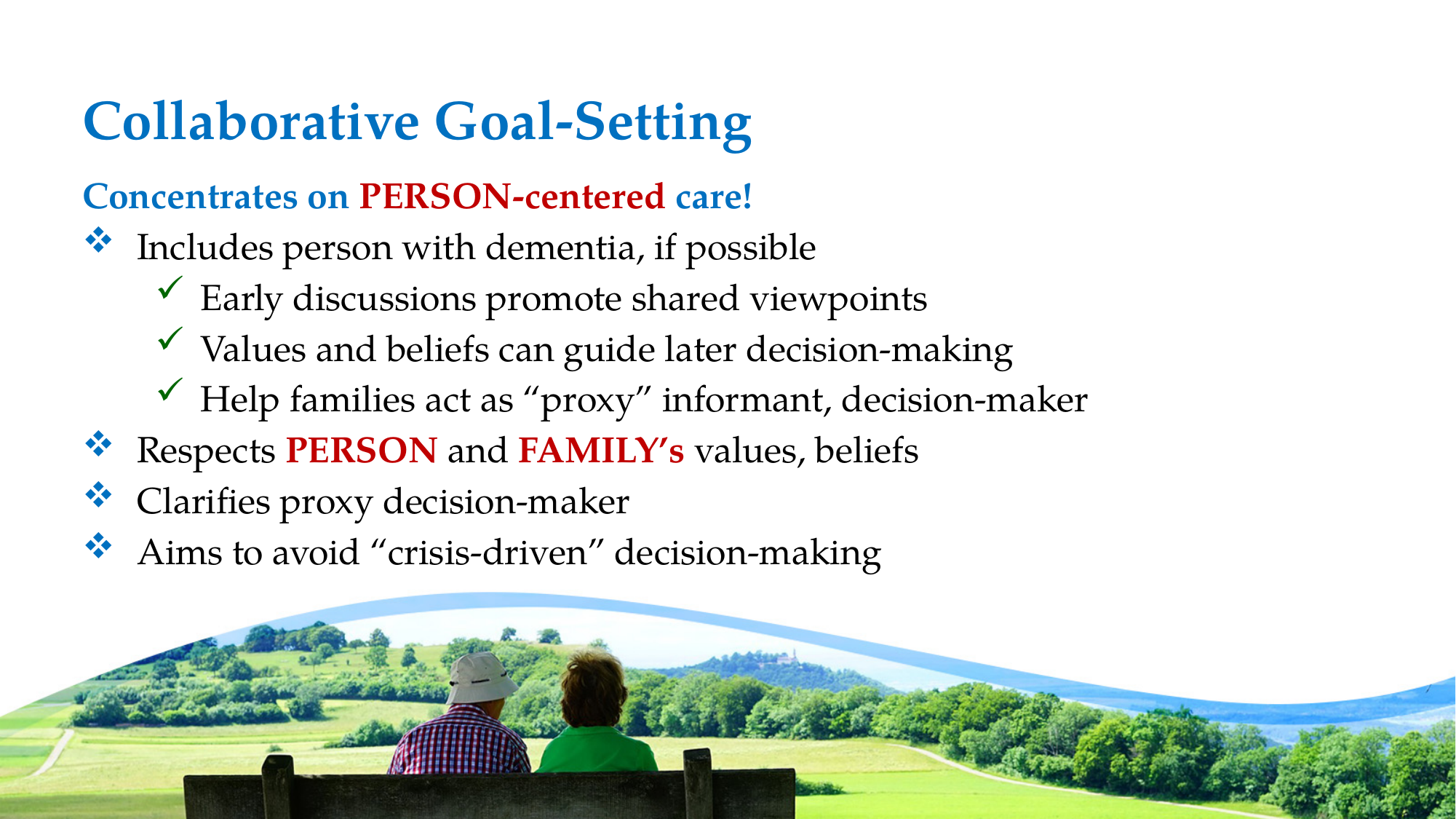

# Collaborative Goal-Setting
Concentrates on PERSON-centered care!
Includes person with dementia, if possible
Early discussions promote shared viewpoints
Values and beliefs can guide later decision-making
Help families act as “proxy” informant, decision-maker
Respects PERSON and FAMILY’s values, beliefs
Clarifies proxy decision-maker
Aims to avoid “crisis-driven” decision-making